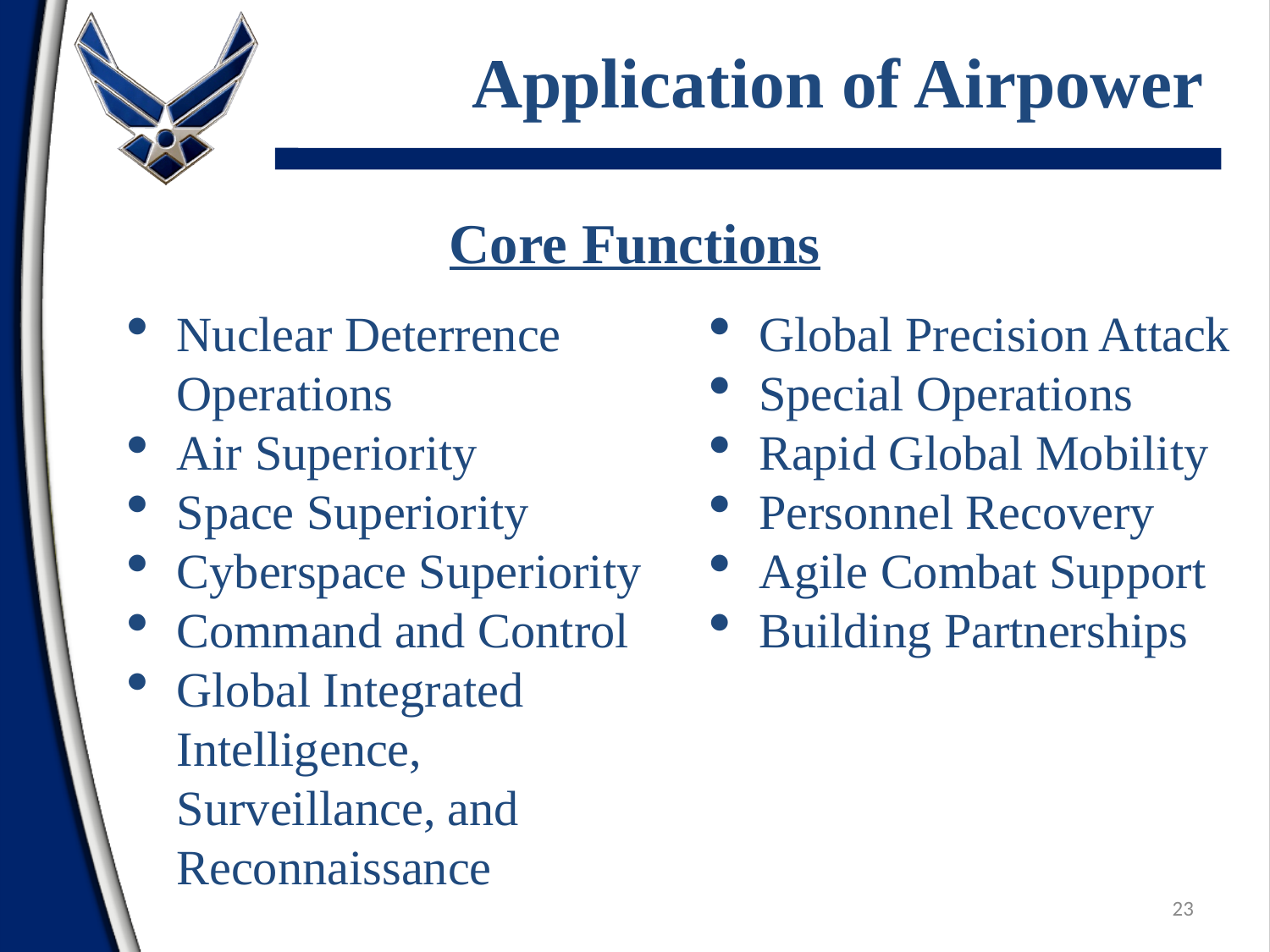

# Application of Airpower
Core Functions
Nuclear Deterrence Operations
Air Superiority
Space Superiority
Cyberspace Superiority
Command and Control
Global Integrated Intelligence, Surveillance, and Reconnaissance

Global Precision Attack
Special Operations
Rapid Global Mobility
Personnel Recovery
Agile Combat Support
Building Partnerships
23